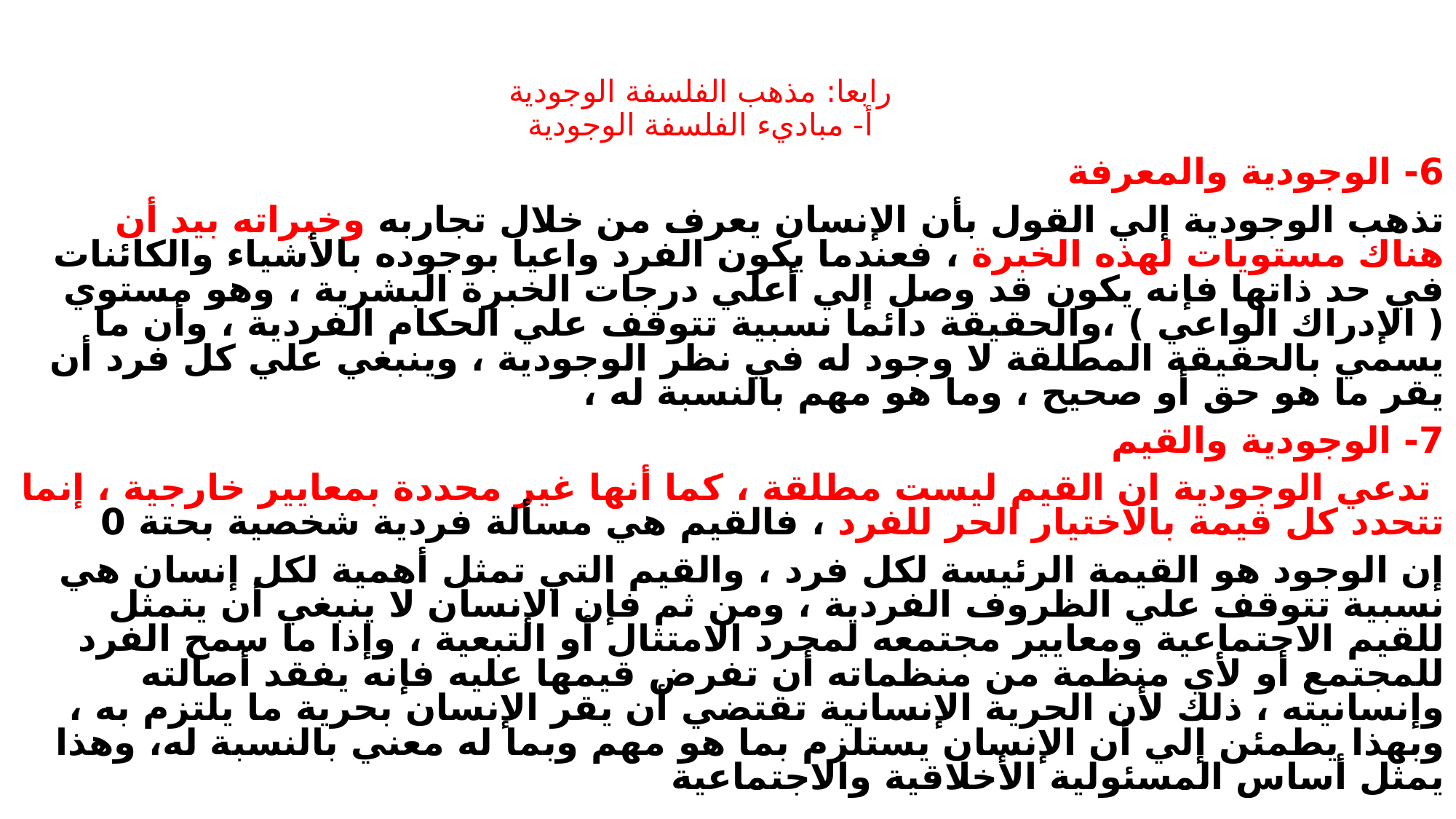

# رابعا: مذهب الفلسفة الوجودية أ- مباديء الفلسفة الوجودية
6- الوجودية والمعرفة
تذهب الوجودية إلي القول بأن الإنسان يعرف من خلال تجاربه وخبراته بيد أن هناك مستويات لهذه الخبرة ، فعندما يكون الفرد واعيا بوجوده بالأشياء والكائنات في حد ذاتها فإنه يكون قد وصل إلي أعلي درجات الخبرة البشرية ، وهو مستوي ( الإدراك الواعي ) ،والحقيقة دائما نسبية تتوقف علي الحكام الفردية ، وأن ما يسمي بالحقيقة المطلقة لا وجود له في نظر الوجودية ، وينبغي علي كل فرد أن يقر ما هو حق أو صحيح ، وما هو مهم بالنسبة له ،
7- الوجودية والقيم
 تدعي الوجودية ان القيم ليست مطلقة ، كما أنها غير محددة بمعايير خارجية ، إنما تتحدد كل قيمة بالاختيار الحر للفرد ، فالقيم هي مسألة فردية شخصية بحتة 0
إن الوجود هو القيمة الرئيسة لكل فرد ، والقيم التي تمثل أهمية لكل إنسان هي نسبية تتوقف علي الظروف الفردية ، ومن ثم فإن الإنسان لا ينبغي أن يتمثل للقيم الاجتماعية ومعايير مجتمعه لمجرد الامتثال أو التبعية ، وإذا ما سمح الفرد للمجتمع أو لأي منظمة من منظماته أن تفرض قيمها عليه فإنه يفقد أصالته وإنسانيته ، ذلك لأن الحرية الإنسانية تقتضي أن يقر الإنسان بحرية ما يلتزم به ، وبهذا يطمئن إلي أن الإنسان يستلزم بما هو مهم وبما له معني بالنسبة له، وهذا يمثل أساس المسئولية الأخلاقية والاجتماعية